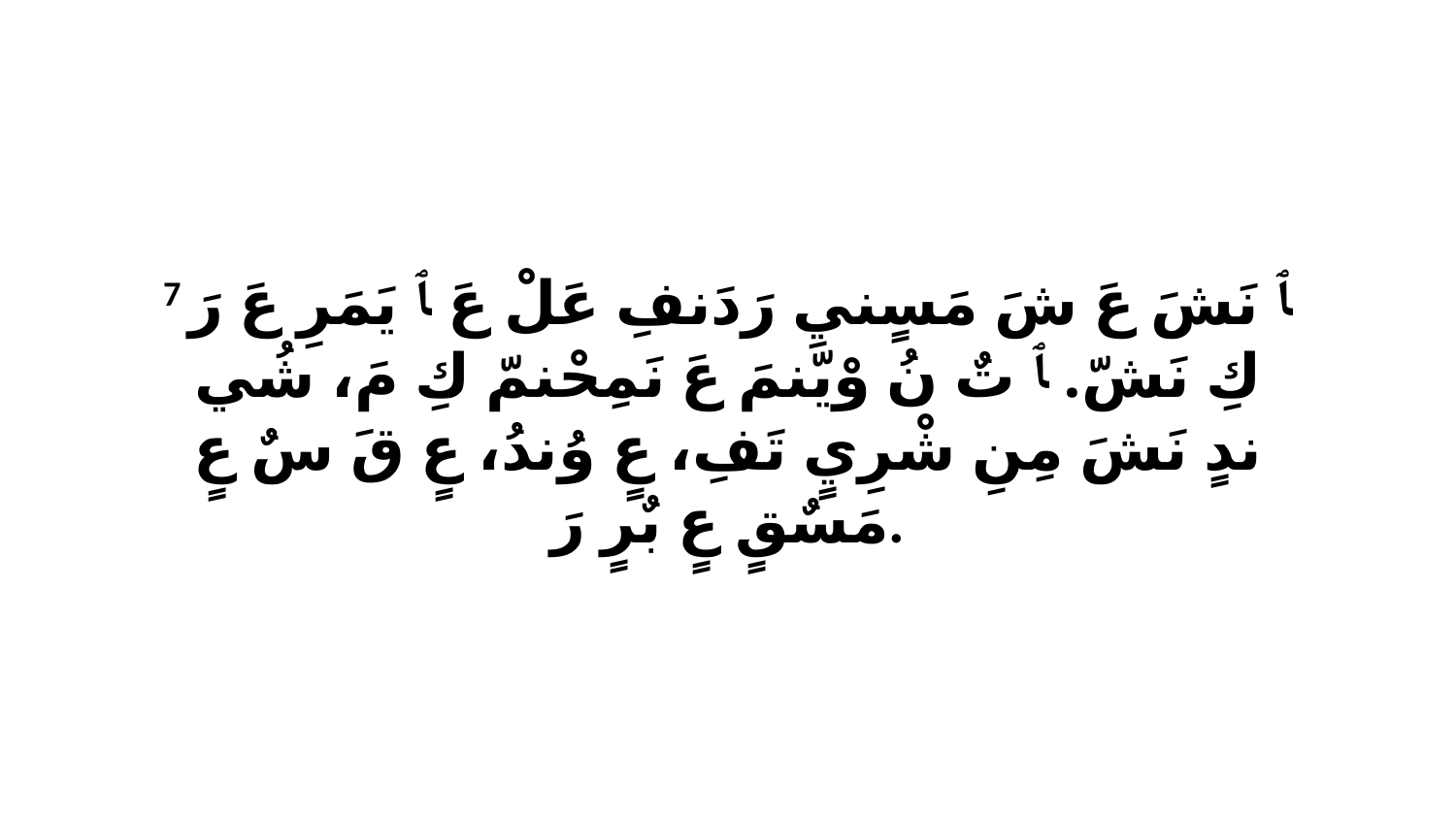

7 ﭑ نَشَ عَ شَ مَسٍنيِ رَدَنفِ عَلْ عَ ﭑ يَمَرِ عَ رَ كِ نَشّ. ﭑ تٌ نُ وْيّنمَ عَ نَمِحْنمّ كِ مَ، شُي ندٍ نَشَ مِنِ شْرِيٍ تَفِ، عٍ وُندُ، عٍ قَ سٌ عٍ مَسٌقٍ عٍ بٌرٍ رَ.